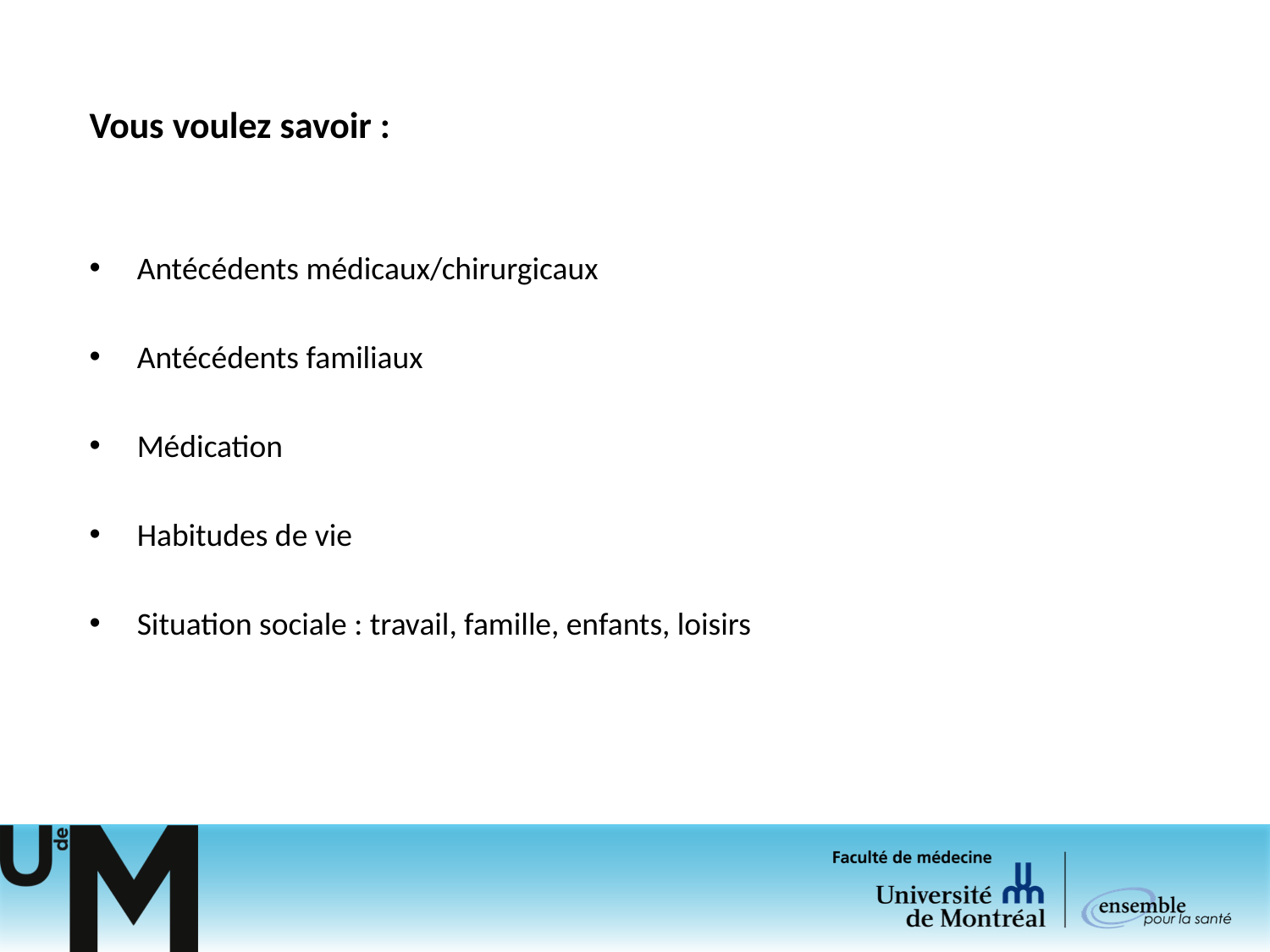

# Vous voulez savoir :
Antécédents médicaux/chirurgicaux

Antécédents familiaux

Médication

Habitudes de vie

Situation sociale : travail, famille, enfants, loisirs